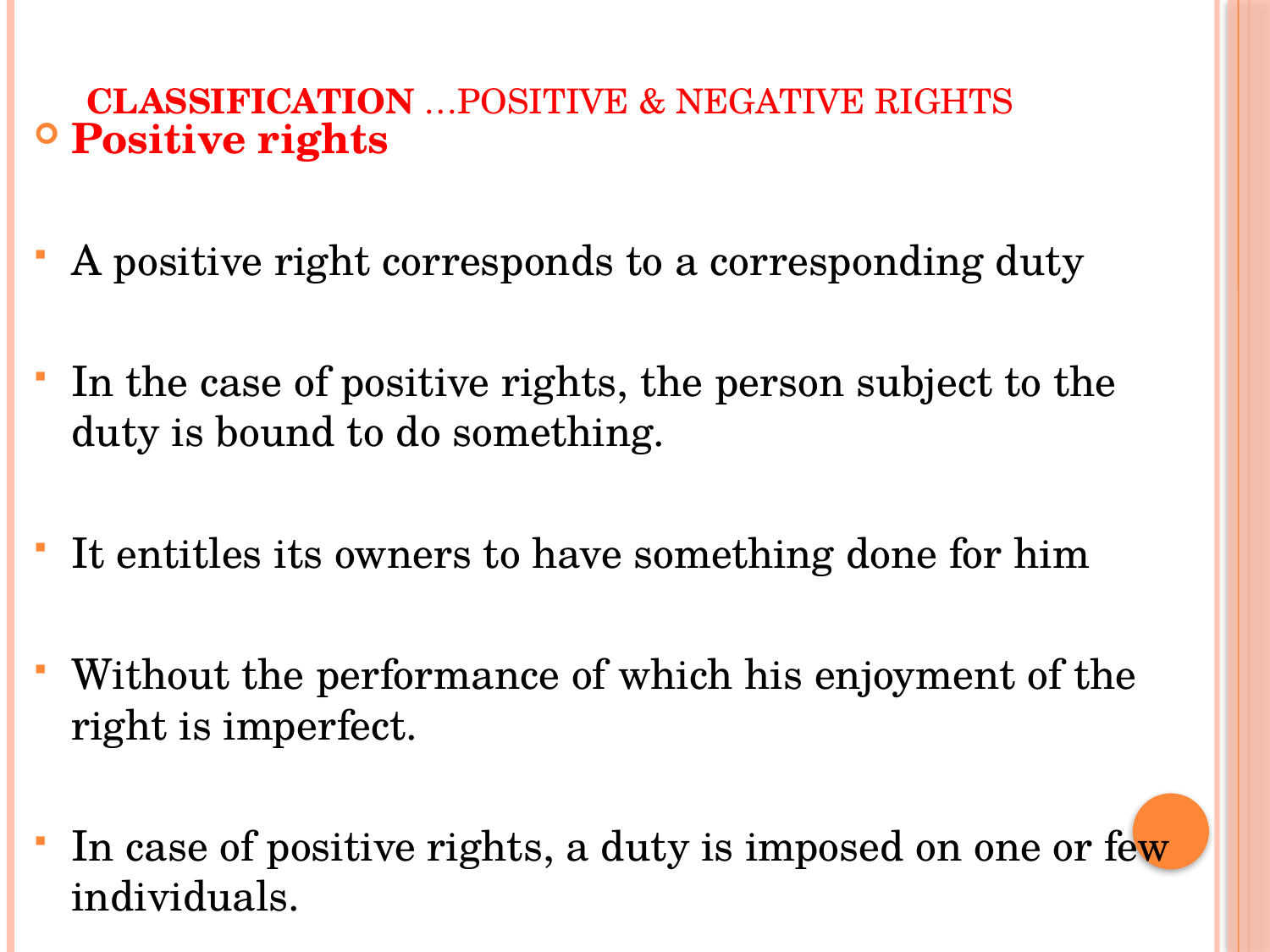

# Classification …Positive & Negative rights
Positive rights

A positive right corresponds to a corresponding duty

In the case of positive rights, the person subject to the duty is bound to do something.

It entitles its owners to have something done for him

Without the performance of which his enjoyment of the right is imperfect.

In case of positive rights, a duty is imposed on one or few individuals.